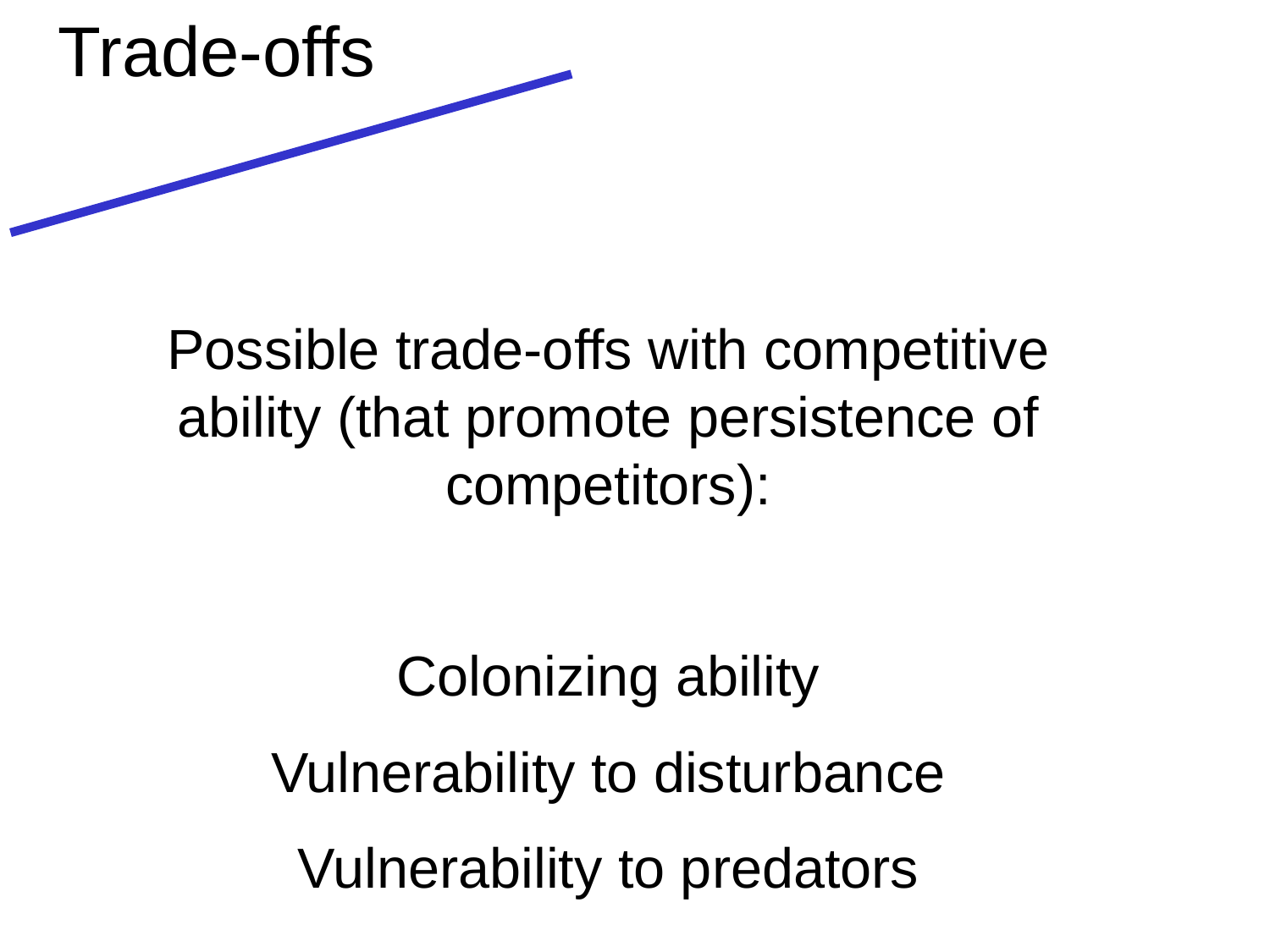

Trade-offs

Possible trade-offs with competitive ability (that promote persistence of competitors):

Colonizing ability
Vulnerability to disturbance
Vulnerability to predators